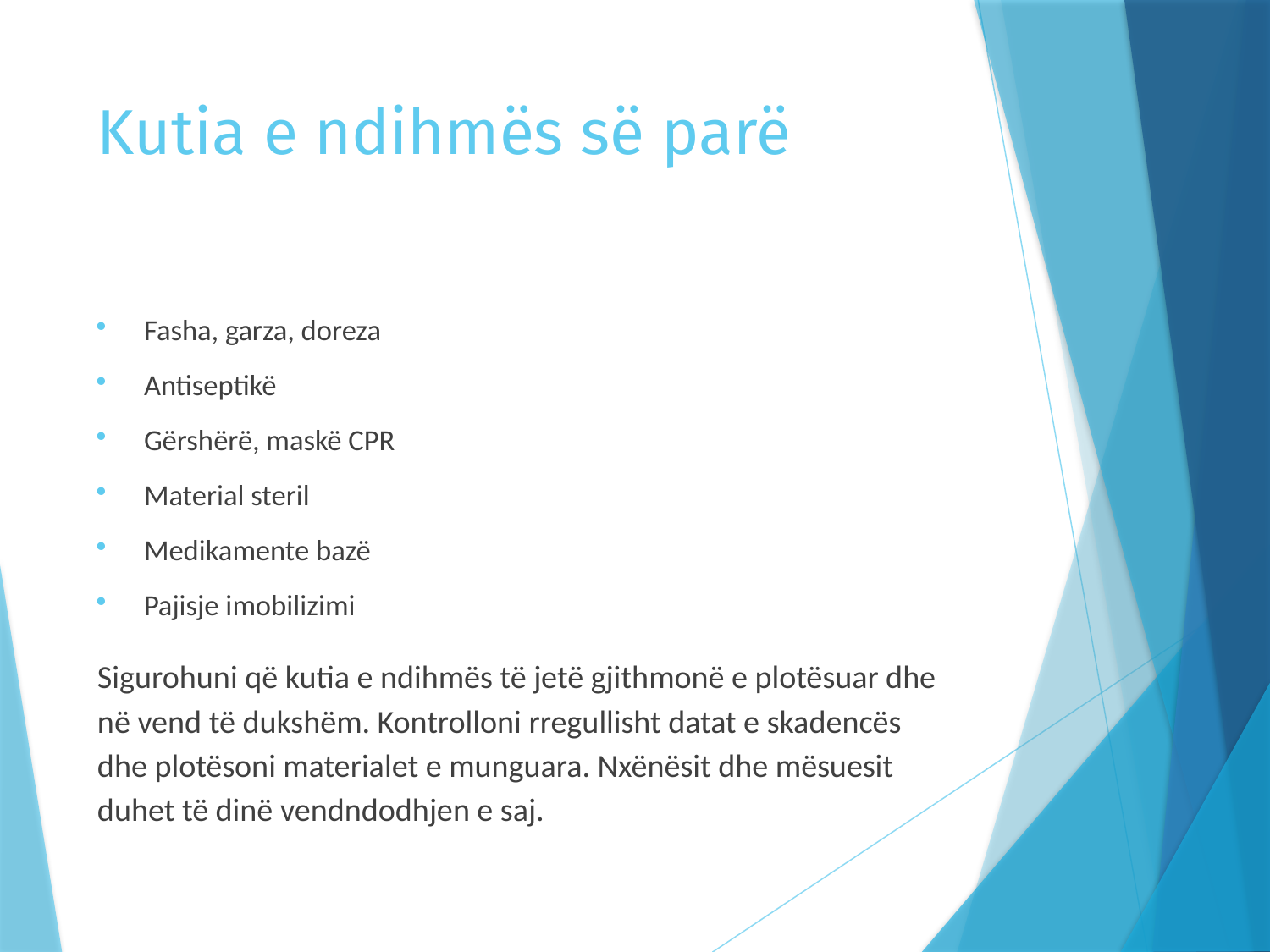

# Kutia e ndihmës së parë
Fasha, garza, doreza
Antiseptikë
Gërshërë, maskë CPR
Material steril
Medikamente bazë
Pajisje imobilizimi
Sigurohuni që kutia e ndihmës të jetë gjithmonë e plotësuar dhe në vend të dukshëm. Kontrolloni rregullisht datat e skadencës dhe plotësoni materialet e munguara. Nxënësit dhe mësuesit duhet të dinë vendndodhjen e saj.